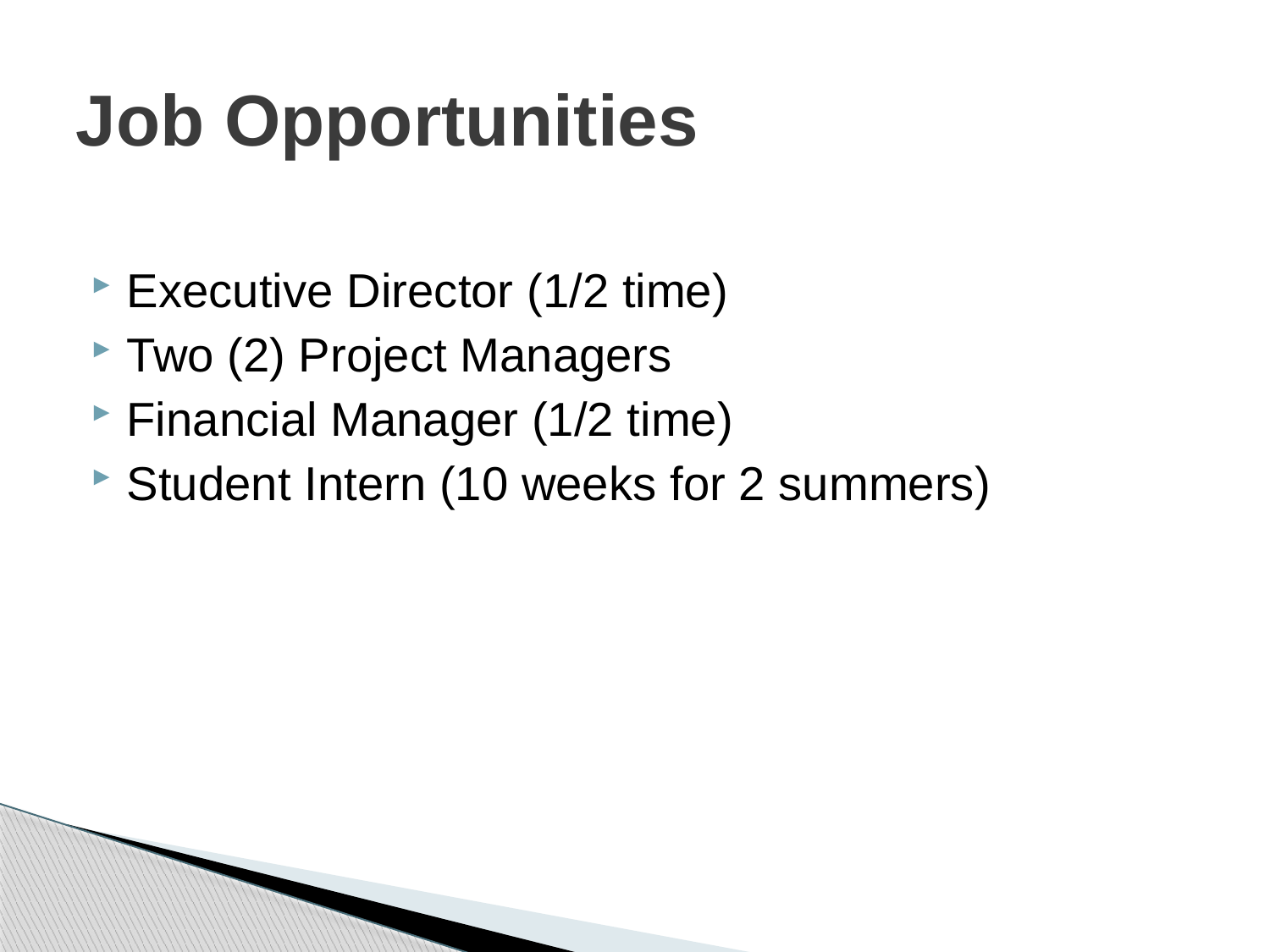

# Job Opportunities
Executive Director (1/2 time)
Two (2) Project Managers
Financial Manager (1/2 time)
Student Intern (10 weeks for 2 summers)